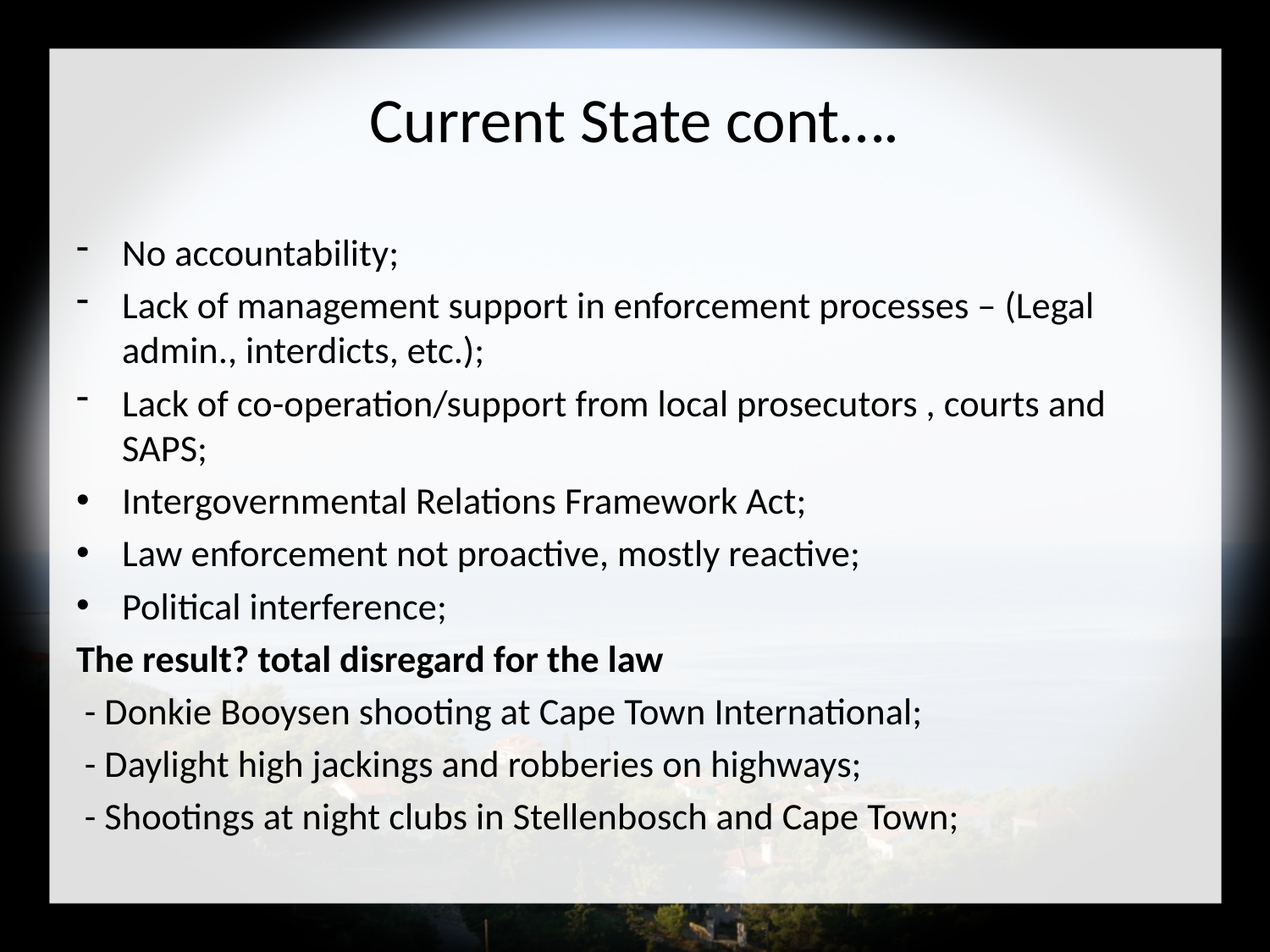

# Current State cont….
No accountability;
Lack of management support in enforcement processes – (Legal admin., interdicts, etc.);
Lack of co-operation/support from local prosecutors , courts and SAPS;
Intergovernmental Relations Framework Act;
Law enforcement not proactive, mostly reactive;
Political interference;
The result? total disregard for the law
 - Donkie Booysen shooting at Cape Town International;
 - Daylight high jackings and robberies on highways;
 - Shootings at night clubs in Stellenbosch and Cape Town;